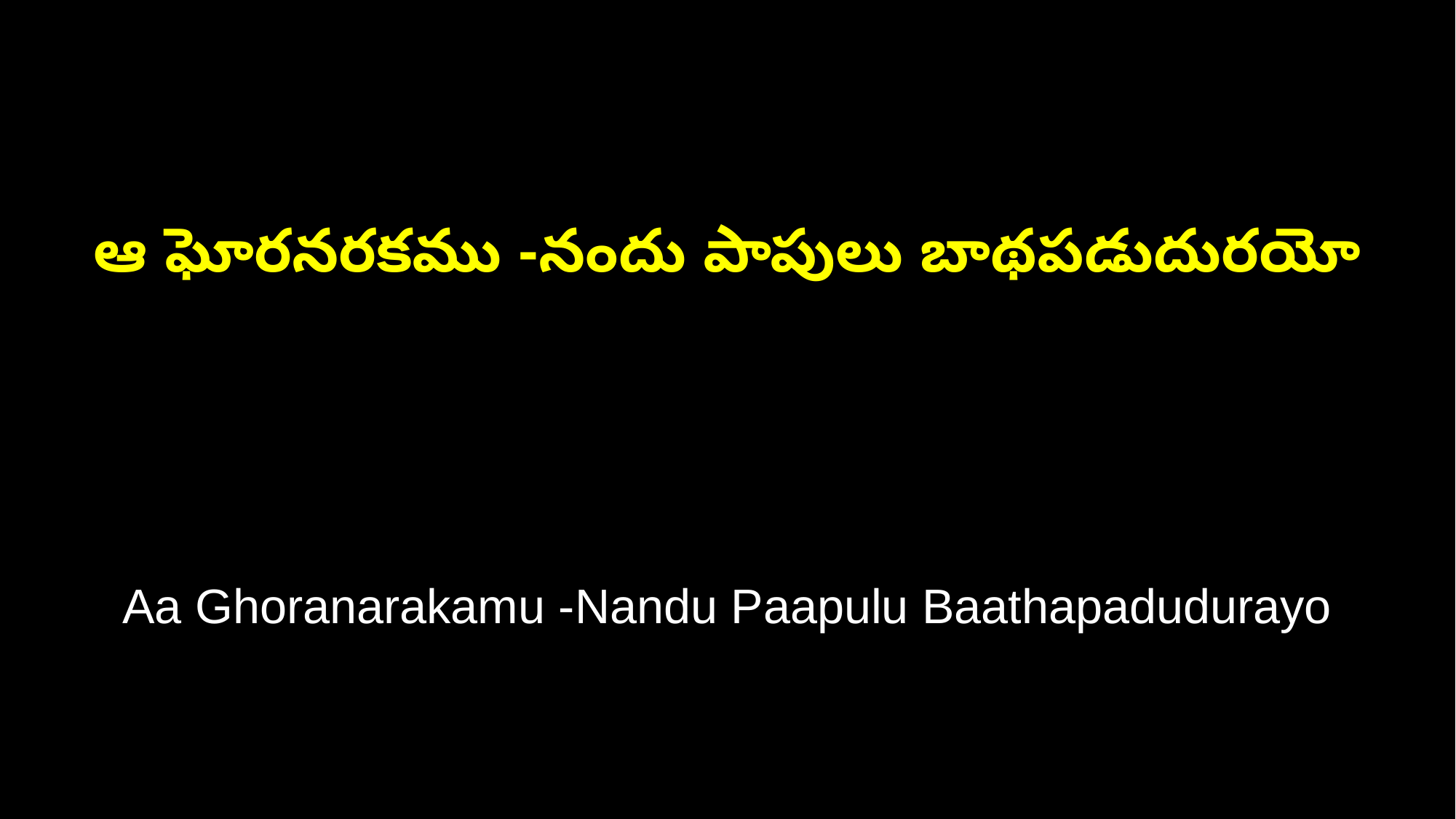

ఆ ఘోరనరకము -నందు పాపులు బాథపడుదురయో
Aa Ghoranarakamu -Nandu Paapulu Baathapadudurayo